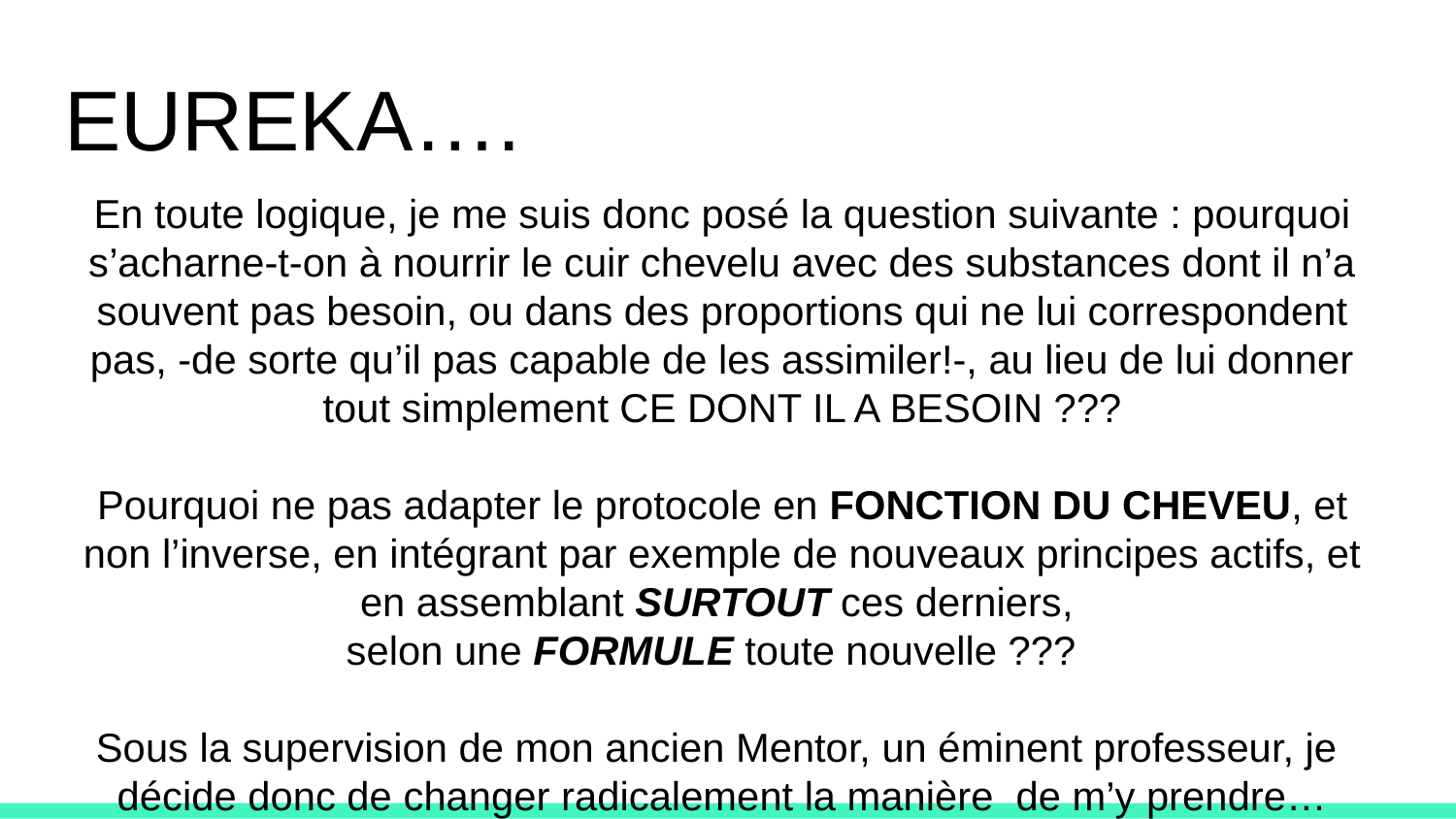

# EUREKA….
En toute logique, je me suis donc posé la question suivante : pourquoi s’acharne-t-on à nourrir le cuir chevelu avec des substances dont il n’a souvent pas besoin, ou dans des proportions qui ne lui correspondent pas, -de sorte qu’il pas capable de les assimiler!-, au lieu de lui donner tout simplement CE DONT IL A BESOIN ???

Pourquoi ne pas adapter le protocole en FONCTION DU CHEVEU, et non l’inverse, en intégrant par exemple de nouveaux principes actifs, et en assemblant SURTOUT ces derniers,
selon une FORMULE toute nouvelle ???

Sous la supervision de mon ancien Mentor, un éminent professeur, je  décide donc de changer radicalement la manière  de m’y prendre…